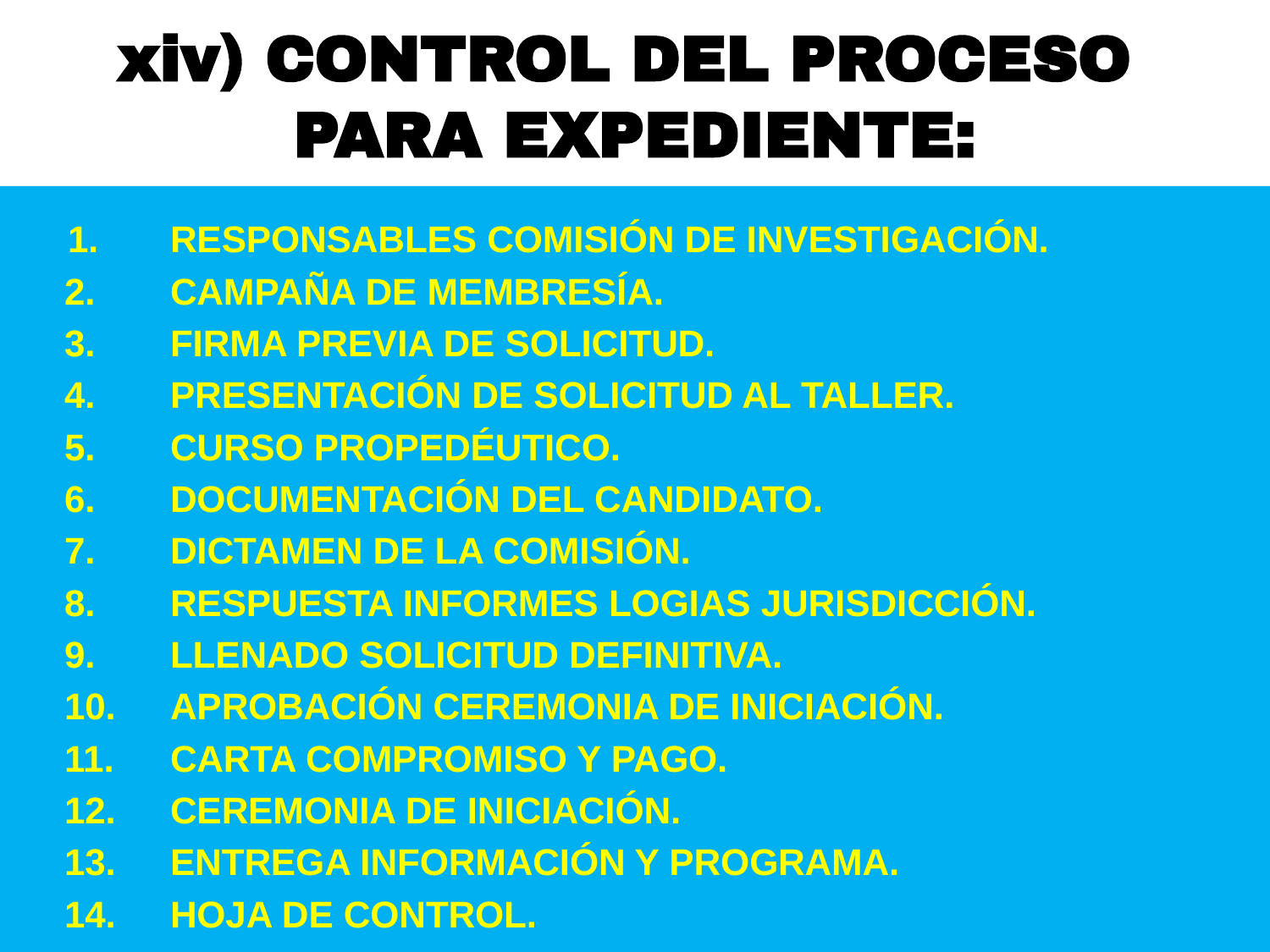

# xiv) CONTROL DEL PROCESO PARA EXPEDIENTE:

     1.	RESPONSABLES COMISIÓN DE INVESTIGACIÓN.
     2.	CAMPAÑA DE MEMBRESÍA.
     3.	FIRMA PREVIA DE SOLICITUD.
     4.	PRESENTACIÓN DE SOLICITUD AL TALLER.
     5.	CURSO PROPEDÉUTICO.
     6.	DOCUMENTACIÓN DEL CANDIDATO.
     7.	DICTAMEN DE LA COMISIÓN.
     8.	RESPUESTA INFORMES LOGIAS JURISDICCIÓN.
     9.	LLENADO SOLICITUD DEFINITIVA.
     10.	APROBACIÓN CEREMONIA DE INICIACIÓN.
     11.	CARTA COMPROMISO Y PAGO.
     12. 	CEREMONIA DE INICIACIÓN.
     13.	ENTREGA INFORMACIÓN Y PROGRAMA.
     14.	HOJA DE CONTROL.